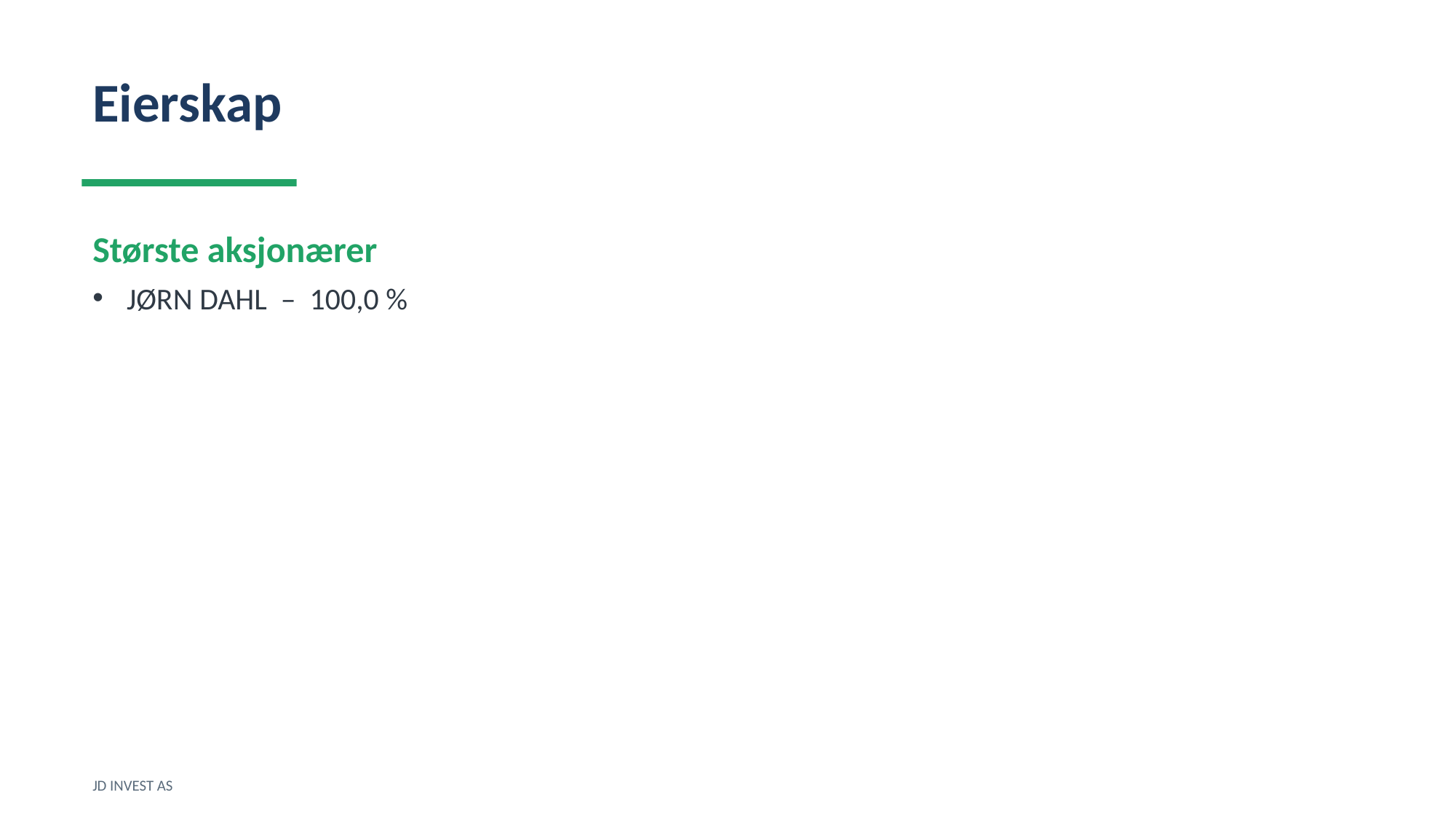

Eierskap

Største aksjonærer
JØRN DAHL  –  100,0 %
JD INVEST AS